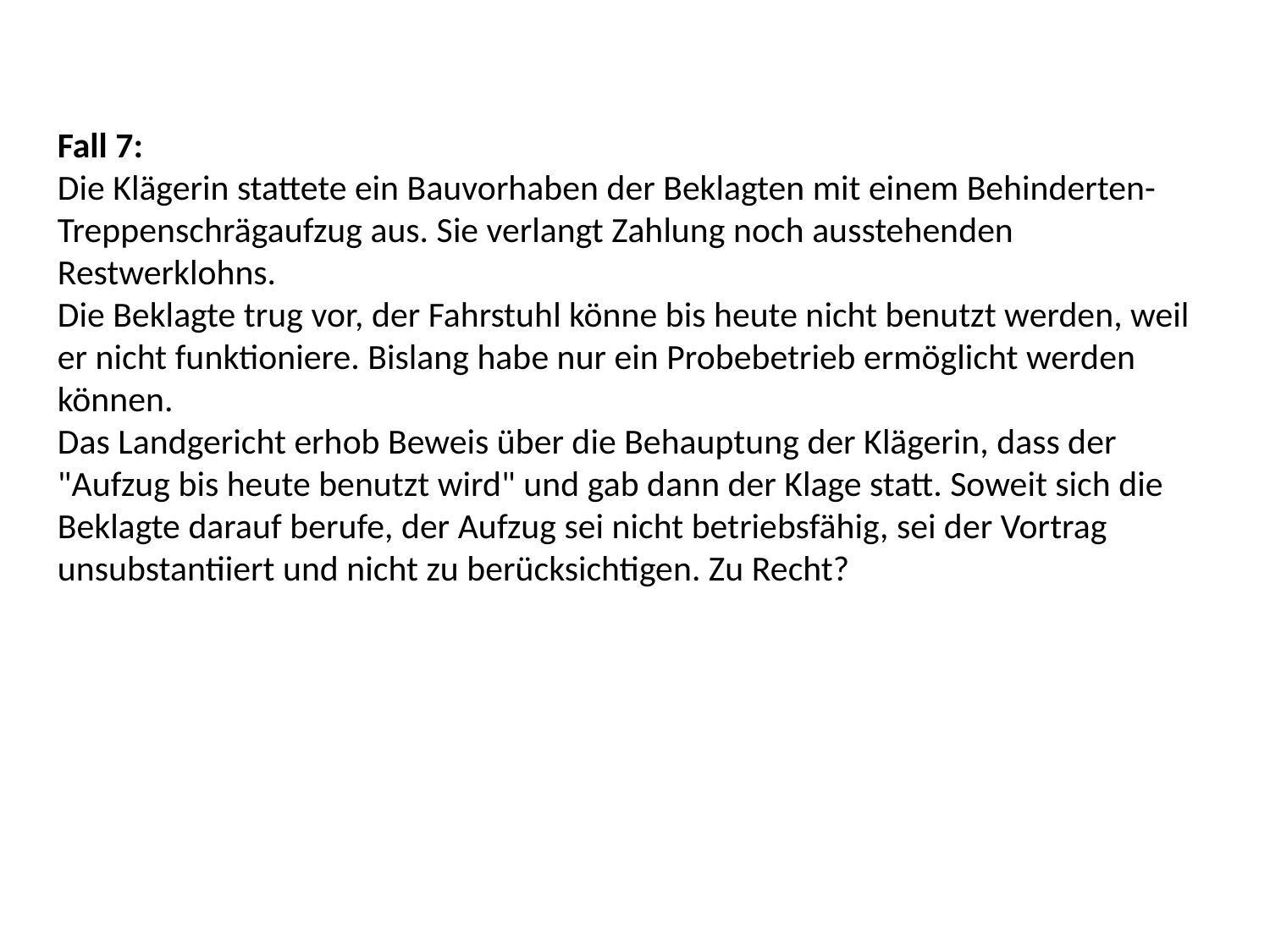

Fall 7:
Die Klägerin stattete ein Bauvorhaben der Beklagten mit einem Behinderten-Treppenschrägaufzug aus. Sie verlangt Zahlung noch ausstehenden Restwerklohns.
Die Beklagte trug vor, der Fahrstuhl könne bis heute nicht benutzt werden, weil er nicht funktioniere. Bislang habe nur ein Probebetrieb ermöglicht werden können.
Das Landgericht erhob Beweis über die Behauptung der Klägerin, dass der "Aufzug bis heute benutzt wird" und gab dann der Klage statt. Soweit sich die Beklagte darauf berufe, der Aufzug sei nicht betriebsfähig, sei der Vortrag unsubstantiiert und nicht zu berücksichtigen. Zu Recht?